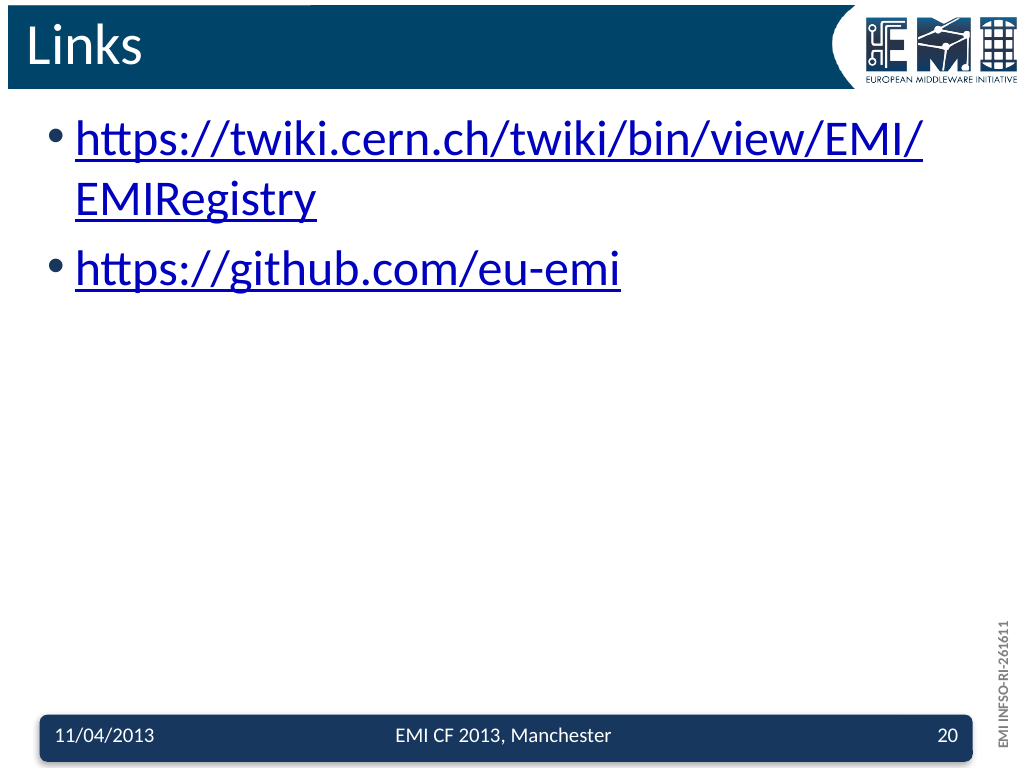

# Links
https://twiki.cern.ch/twiki/bin/view/EMI/EMIRegistry
https://github.com/eu-emi
11/04/2013
EMI CF 2013, Manchester
20